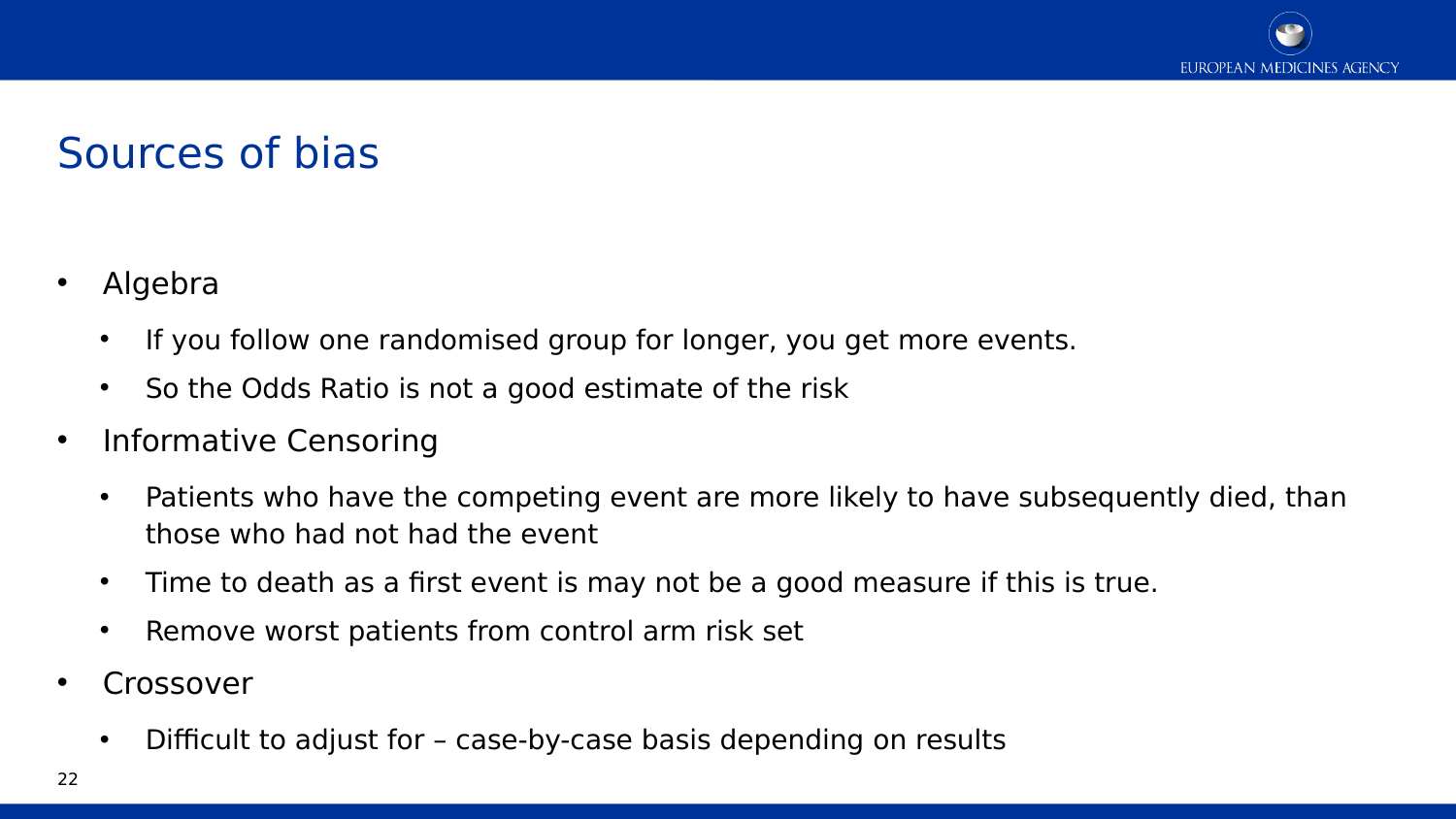

# Sources of bias
Algebra
If you follow one randomised group for longer, you get more events.
So the Odds Ratio is not a good estimate of the risk
Informative Censoring
Patients who have the competing event are more likely to have subsequently died, than those who had not had the event
Time to death as a first event is may not be a good measure if this is true.
Remove worst patients from control arm risk set
Crossover
Difficult to adjust for – case-by-case basis depending on results
22